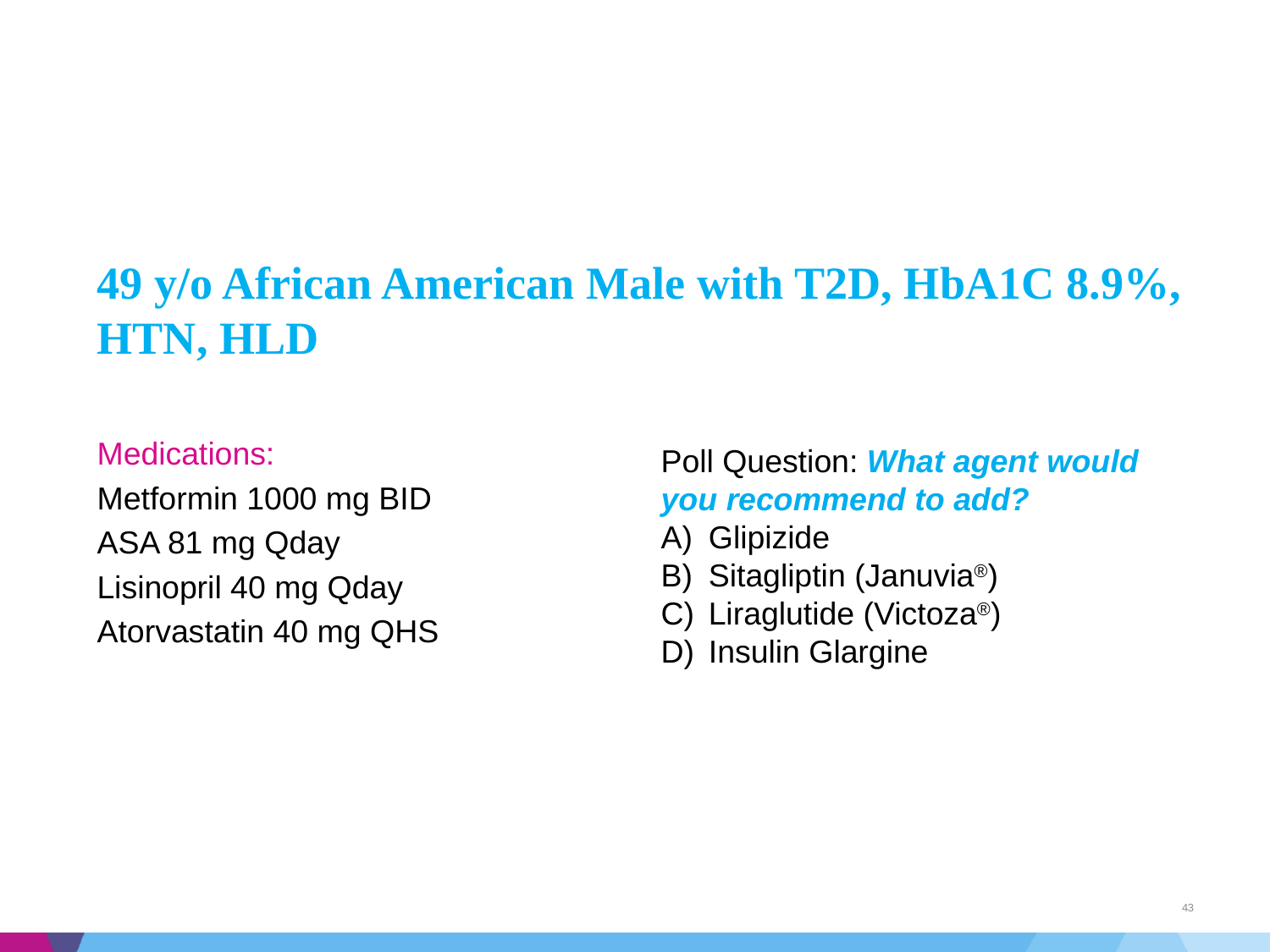

49 y/o African American Male with T2D, HbA1C 8.9%, HTN, HLD

Medications:
Metformin 1000 mg BID
ASA 81 mg Qday
Lisinopril 40 mg Qday
Atorvastatin 40 mg QHS
Poll Question: What agent would you recommend to add?
Glipizide
Sitagliptin (Januvia®)
Liraglutide (Victoza®)
Insulin Glargine
43